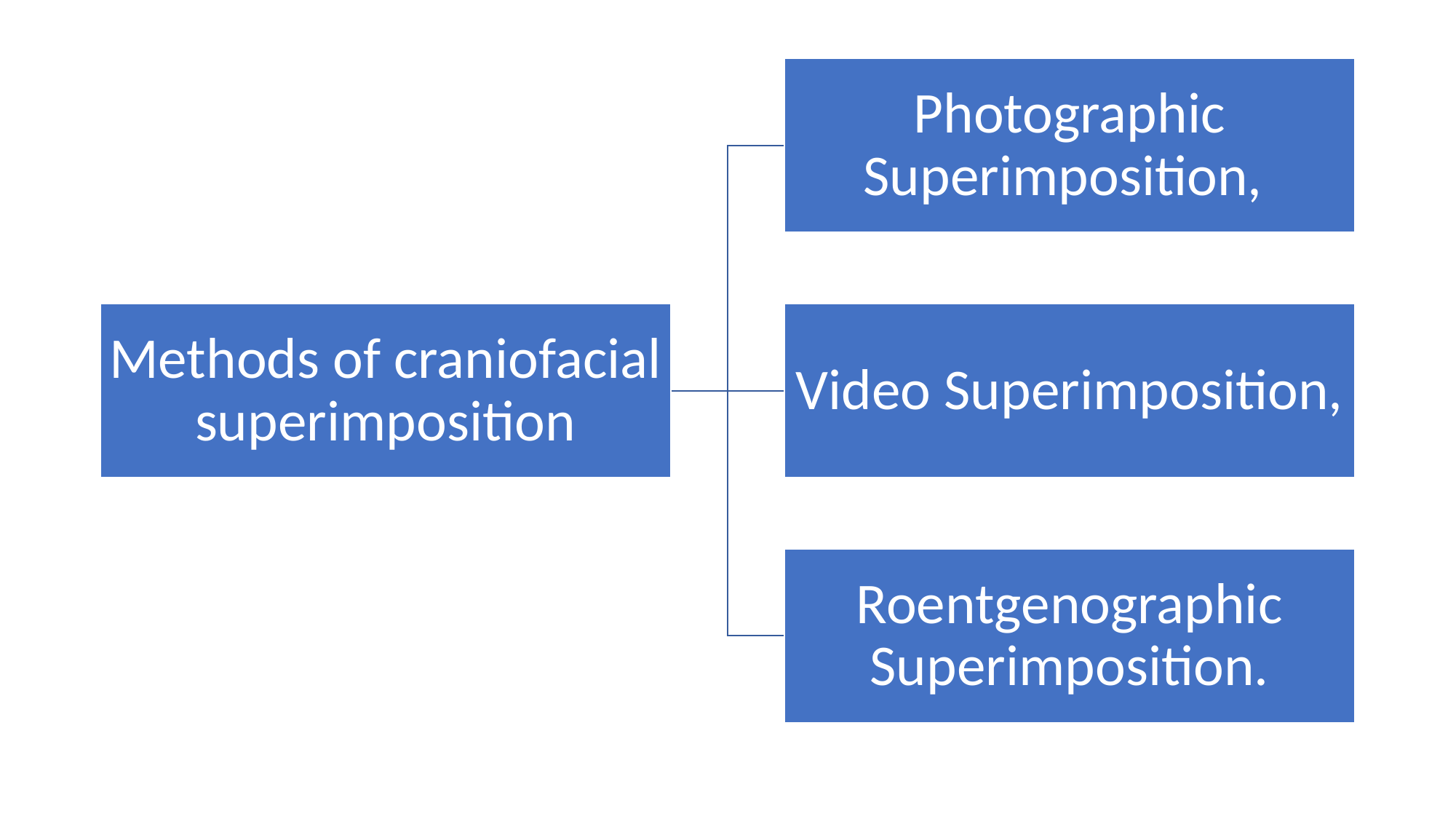

Methods of craniofacial superimposition
Photographic Superimposition,
Video Superimposition,
Roentgenographic Superimposition.